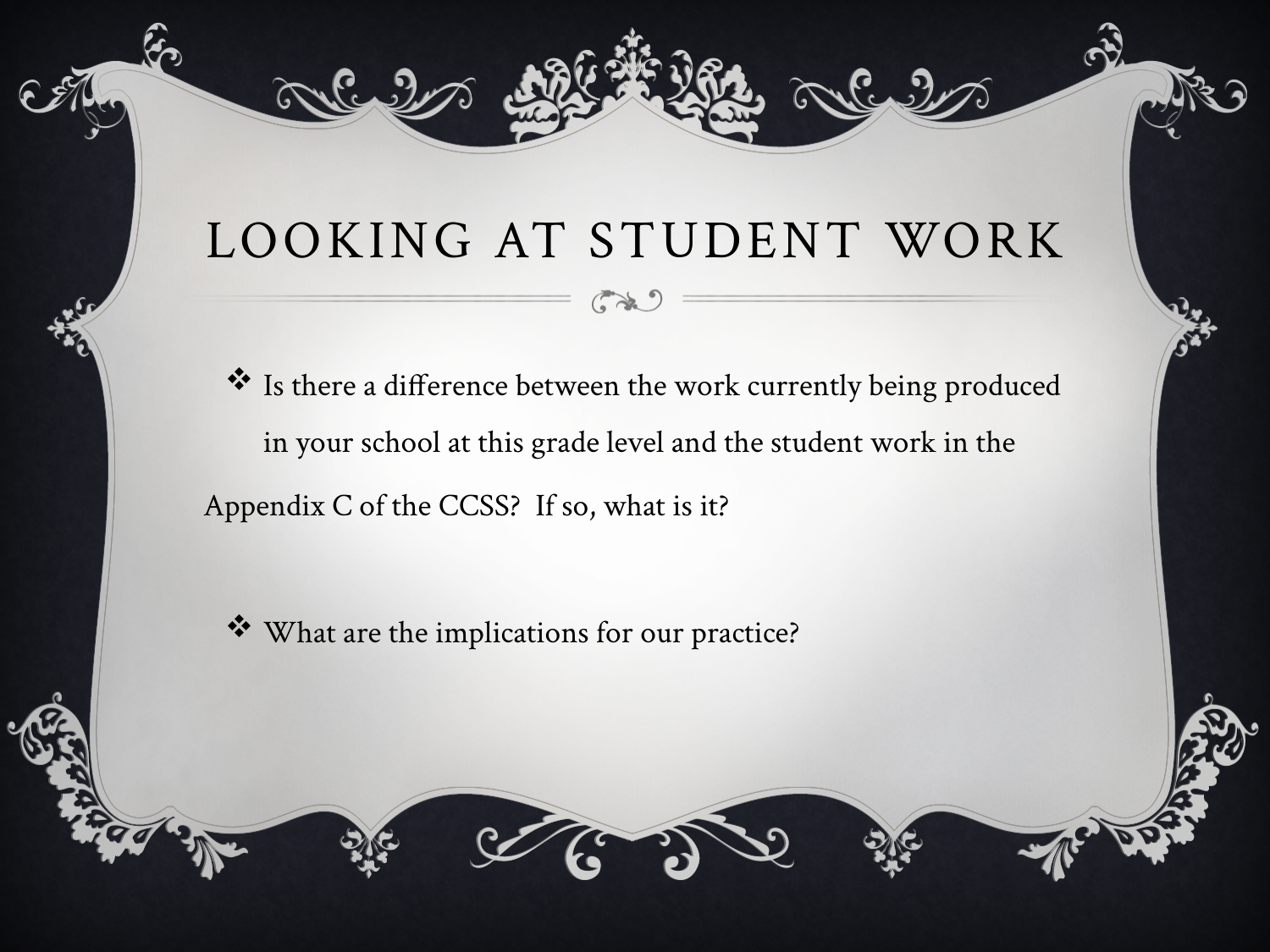

# Looking at student work
Is there a difference between the work currently being produced in your school at this grade level and the student work in the
Appendix C of the CCSS?  If so, what is it?

What are the implications for our practice?